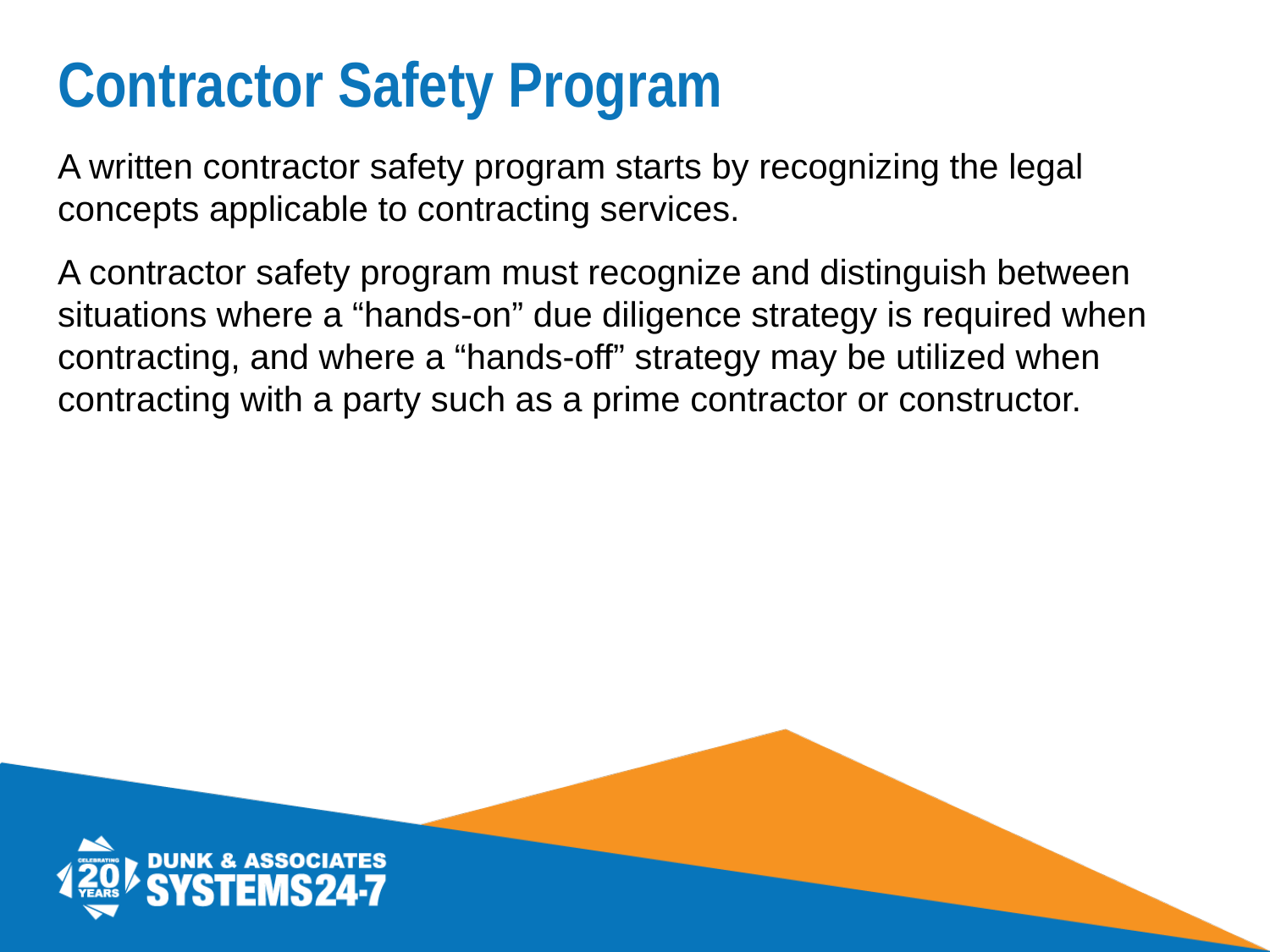

# Contractor Safety Program
A written contractor safety program starts by recognizing the legal concepts applicable to contracting services.
A contractor safety program must recognize and distinguish between situations where a “hands-on” due diligence strategy is required when contracting, and where a “hands-off” strategy may be utilized when contracting with a party such as a prime contractor or constructor.